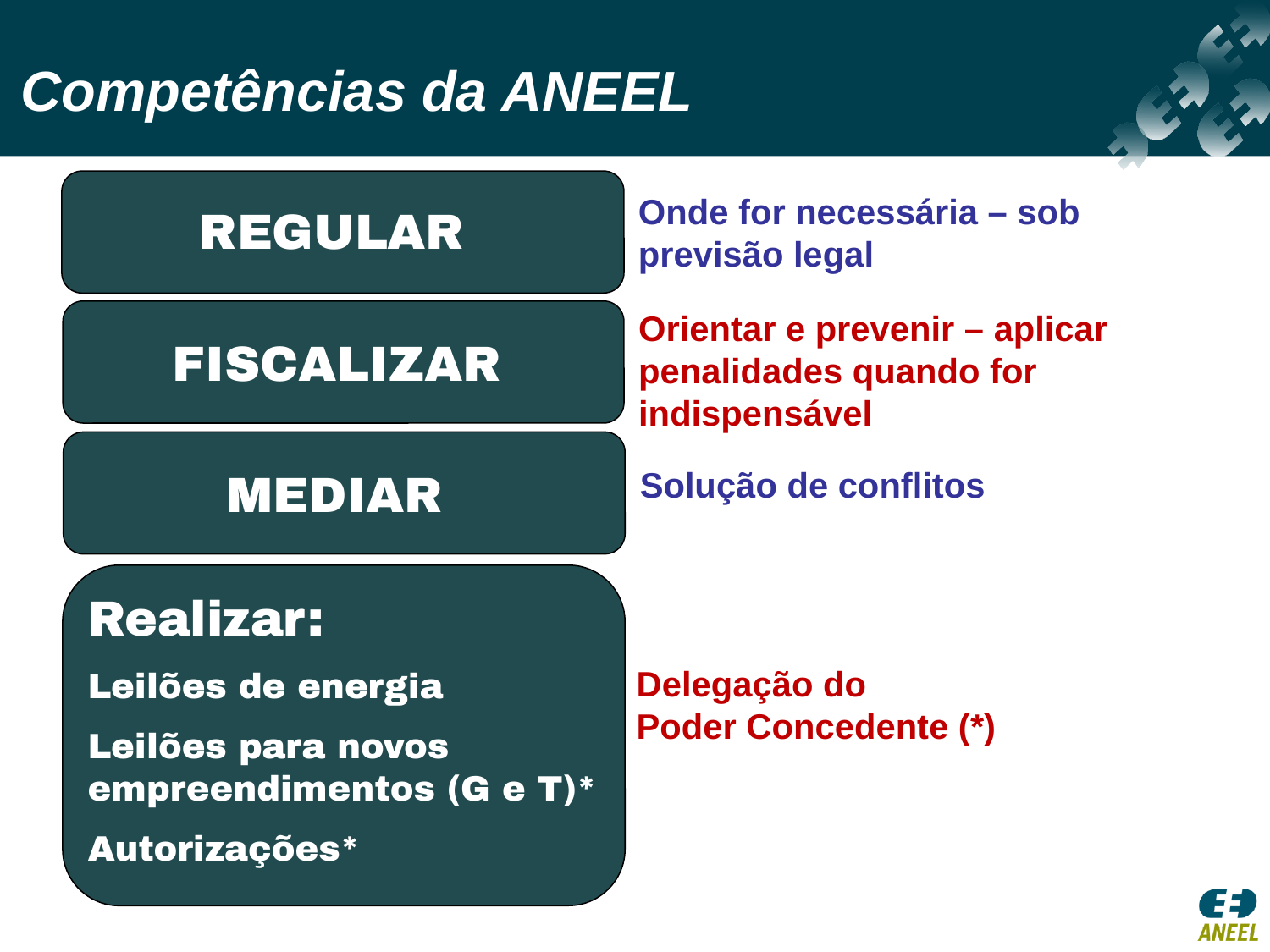

Competências da ANEEL

REGULAR
Onde for necessária – sob previsão legal

FISCALIZAR
Orientar e prevenir – aplicar penalidades quando for indispensável

MEDIAR
Solução de conflitos

Realizar:
Leilões de energia
Leilões para novos empreendimentos (G e T)*
Autorizações*
Delegação do
Poder Concedente (*)